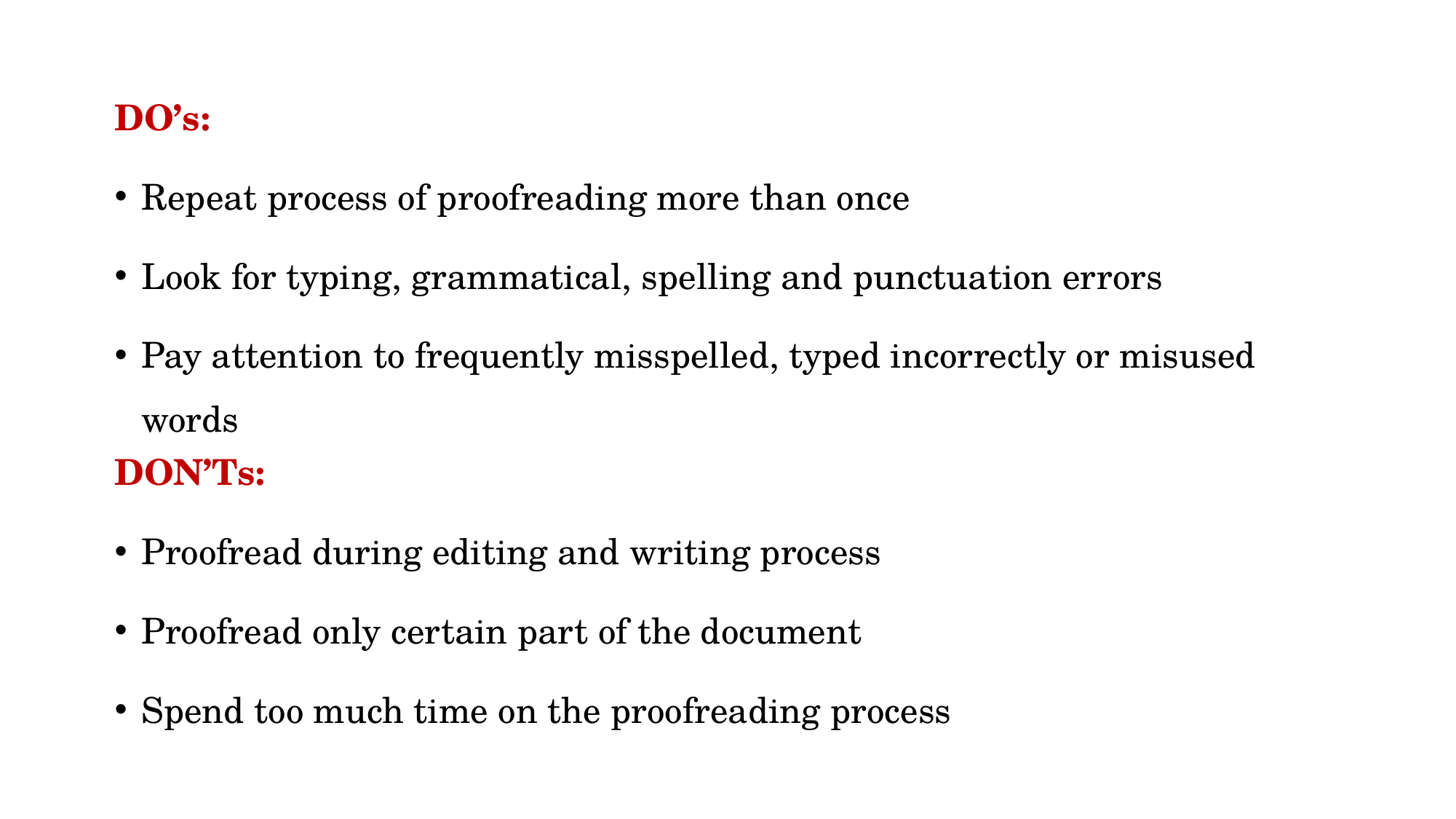

DO’s:
Repeat process of proofreading more than once
Look for typing, grammatical, spelling and punctuation errors
Pay attention to frequently misspelled, typed incorrectly or misused words
DON’Ts:
Proofread during editing and writing process
Proofread only certain part of the document
Spend too much time on the proofreading process